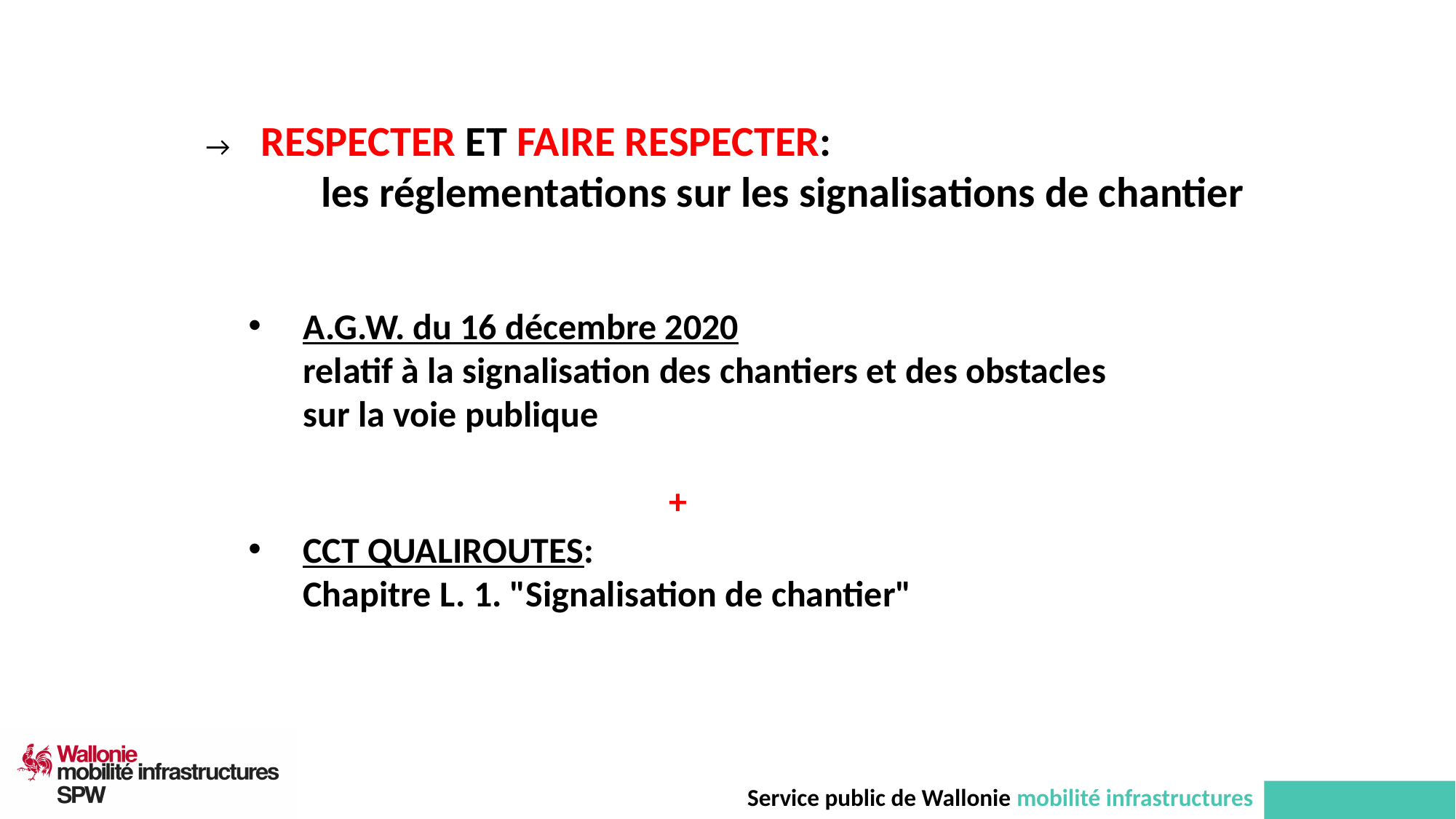

18
→     RESPECTER ET FAIRE RESPECTER:
            les réglementations sur les signalisations de chantier
A.G.W. du 16 décembre 2020
	relatif à la signalisation des chantiers et des obstacles sur la voie publique

+

CCT QUALIROUTES:
	Chapitre L. 1. "Signalisation de chantier"